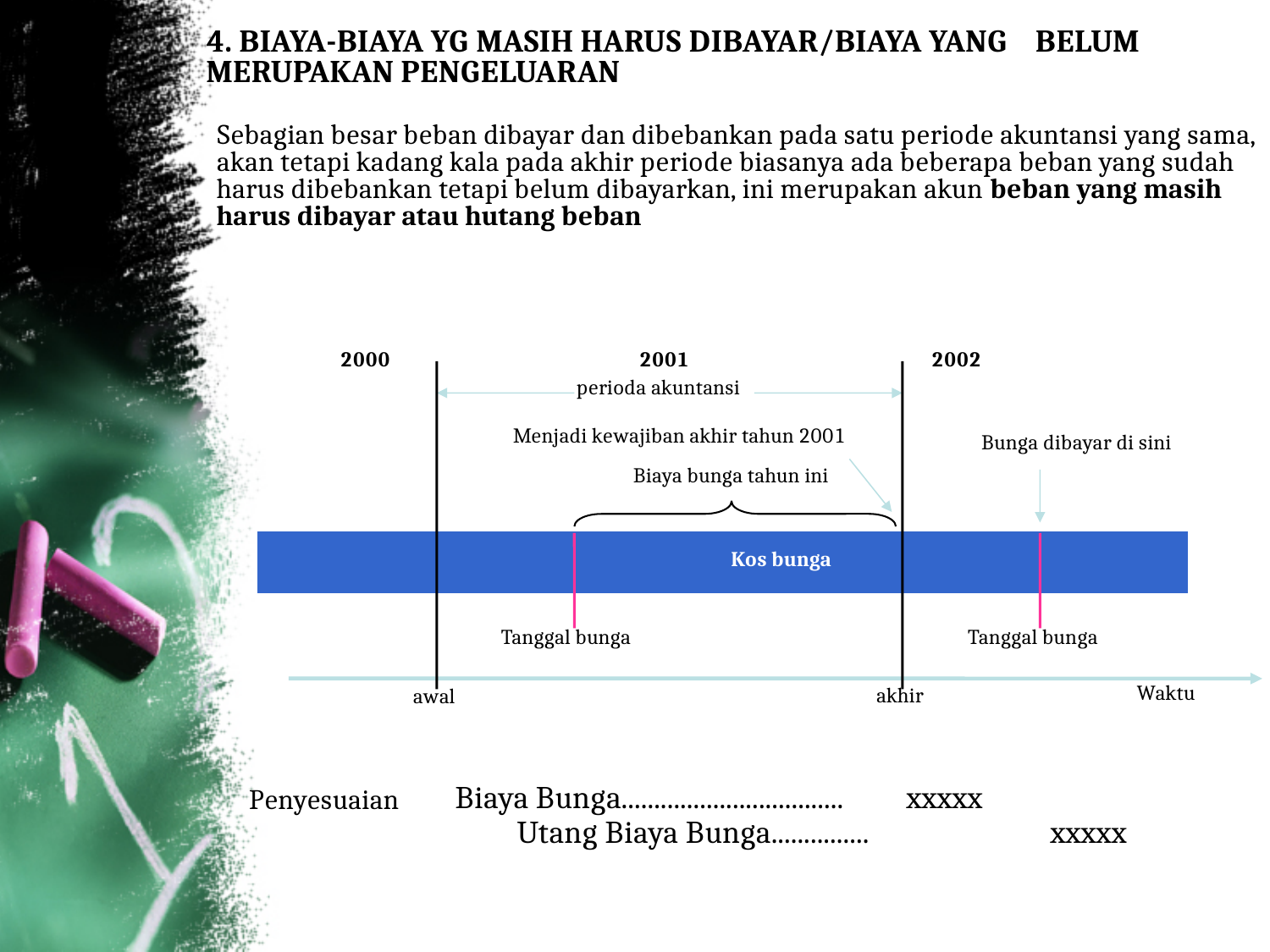

4. BIAYA-BIAYA YG MASIH HARUS DIBAYAR/BIAYA YANG    BELUM MERUPAKAN PENGELUARAN
Sebagian besar beban dibayar dan dibebankan pada satu periode akuntansi yang sama, akan tetapi kadang kala pada akhir periode biasanya ada beberapa beban yang sudah harus dibebankan tetapi belum dibayarkan, ini merupakan akun beban yang masih harus dibayar atau hutang beban
2000
2001
2002

perioda akuntansi

Menjadi kewajiban akhir tahun 2001
Bunga dibayar di sini

Biaya bunga tahun ini

Kos bunga
Tanggal bunga
Tanggal bunga
Waktu

akhir
awal
Biaya Bunga..................................         xxxxx
         Utang Biaya Bunga...............                          xxxxx
Penyesuaian